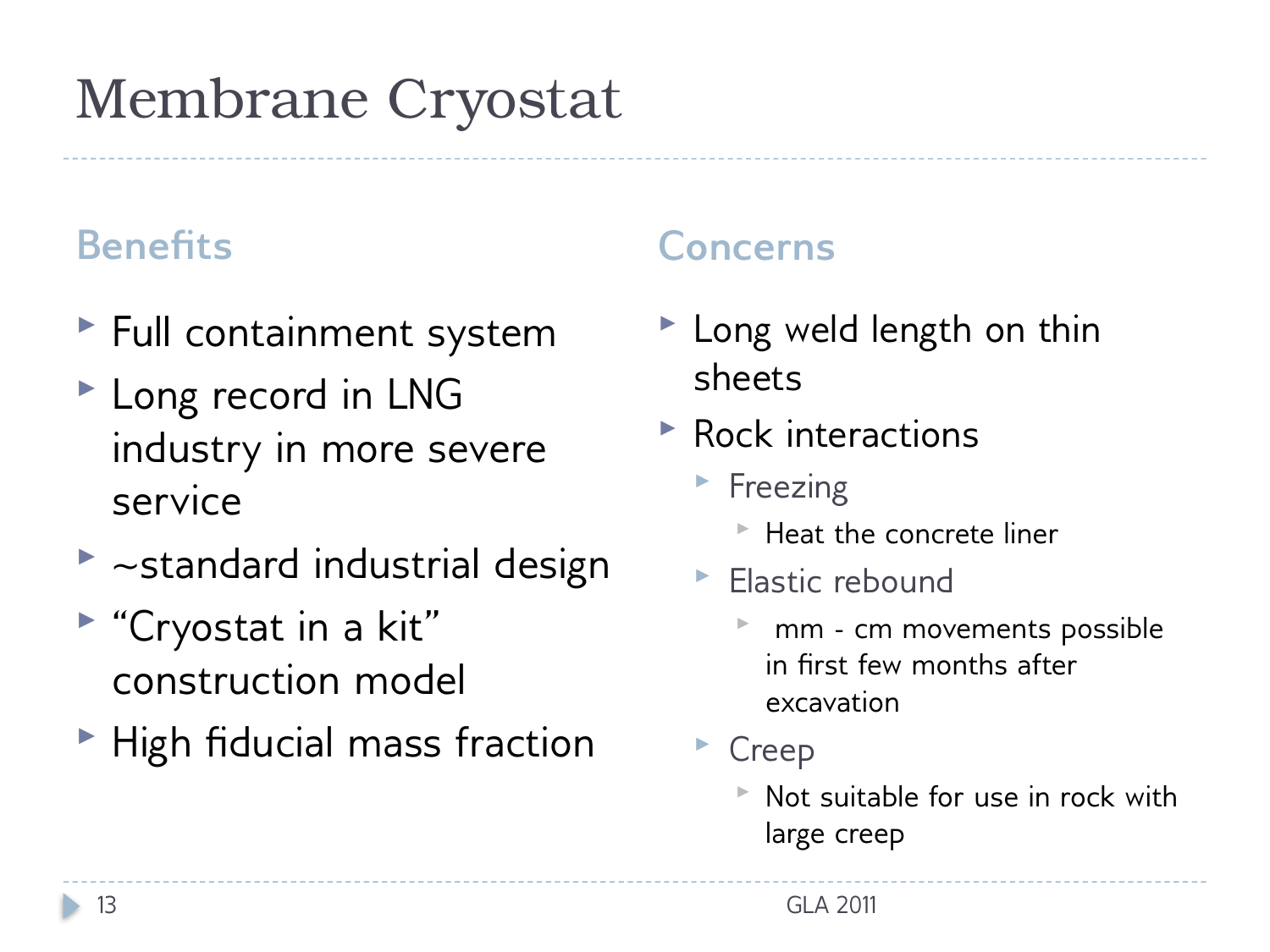

# Membrane Cryostat
Benefits
Concerns
Full containment system
Long record in LNG industry in more severe service
~standard industrial design
“Cryostat in a kit” construction model
High fiducial mass fraction
Long weld length on thin sheets
Rock interactions
Freezing
Heat the concrete liner
Elastic rebound
 mm - cm movements possible in first few months after excavation
Creep
Not suitable for use in rock with large creep
13
GLA 2011